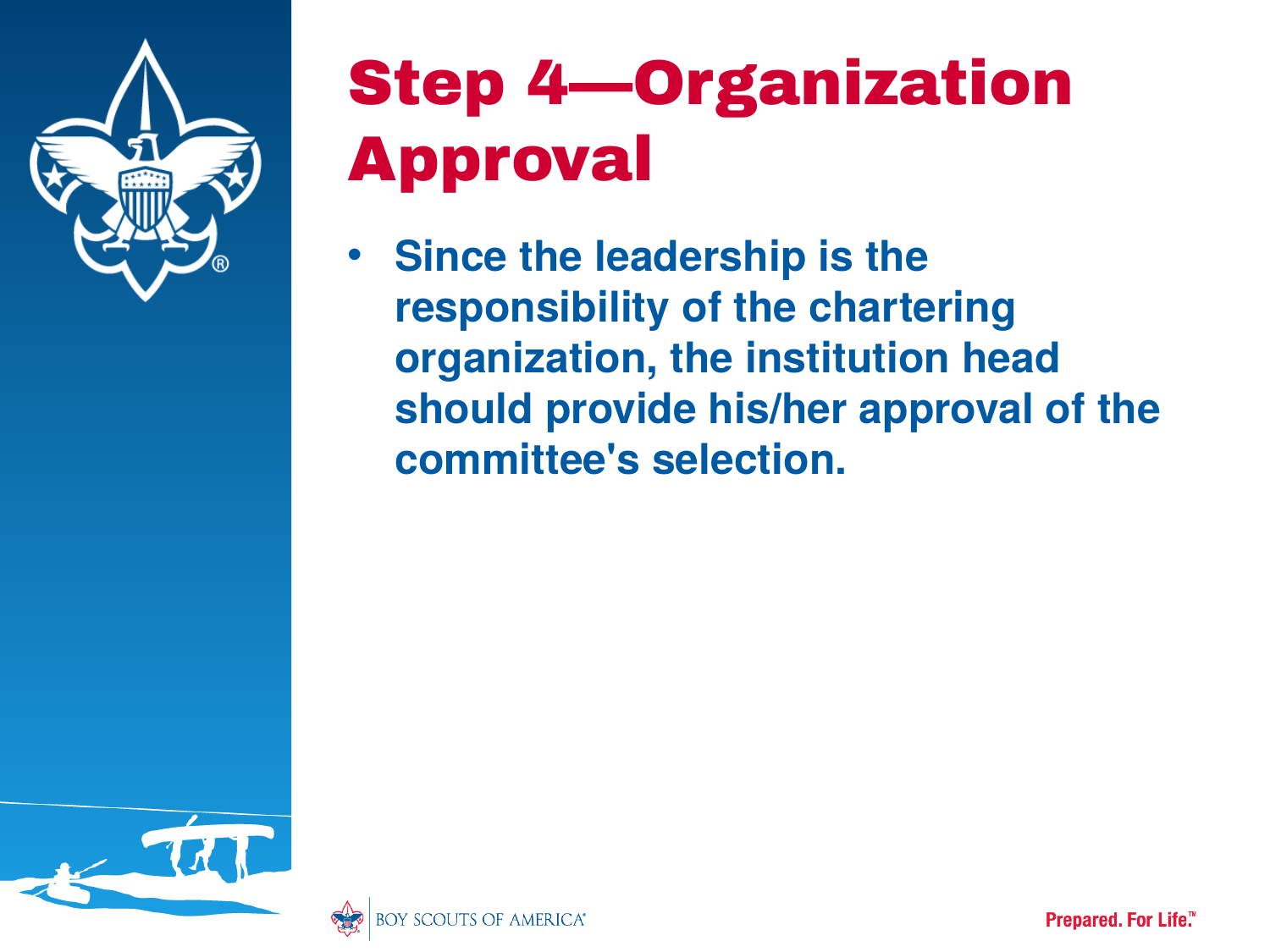

# Step 4—Organization Approval
Since the leadership is the responsibility of the chartering organization, the institution head should provide his/her approval of the committee's selection.